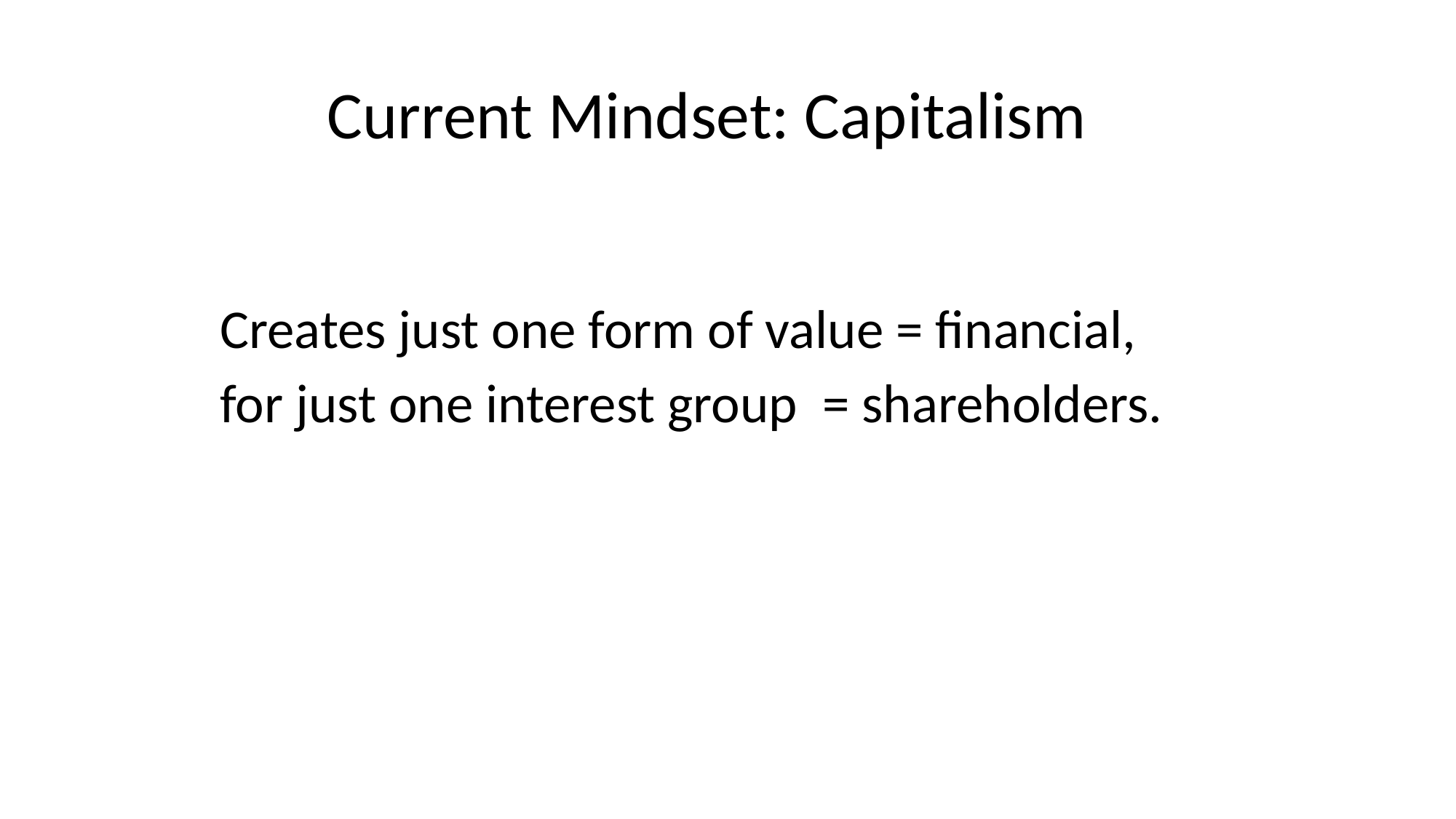

# Current Mindset: Capitalism
Creates just one form of value = financial,
for just one interest group  = shareholders.